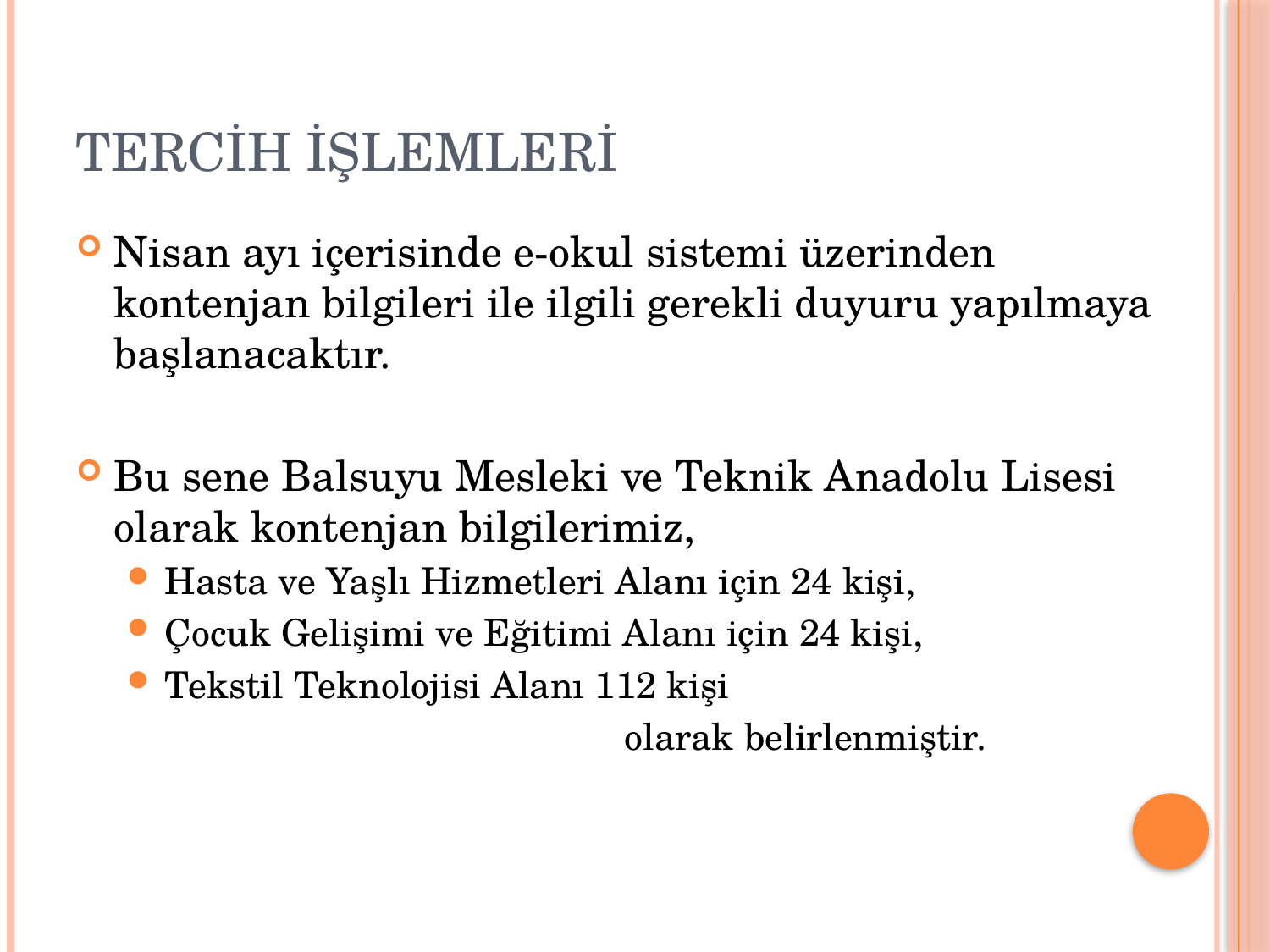

# TERCİH İŞLEMLERİ
Nisan ayı içerisinde e-okul sistemi üzerinden kontenjan bilgileri ile ilgili gerekli duyuru yapılmaya başlanacaktır.

Bu sene Balsuyu Mesleki ve Teknik Anadolu Lisesi olarak kontenjan bilgilerimiz,
Hasta ve Yaşlı Hizmetleri Alanı için 24 kişi,
Çocuk Gelişimi ve Eğitimi Alanı için 24 kişi,
Tekstil Teknolojisi Alanı 112 kişi
                                                olarak belirlenmiştir.